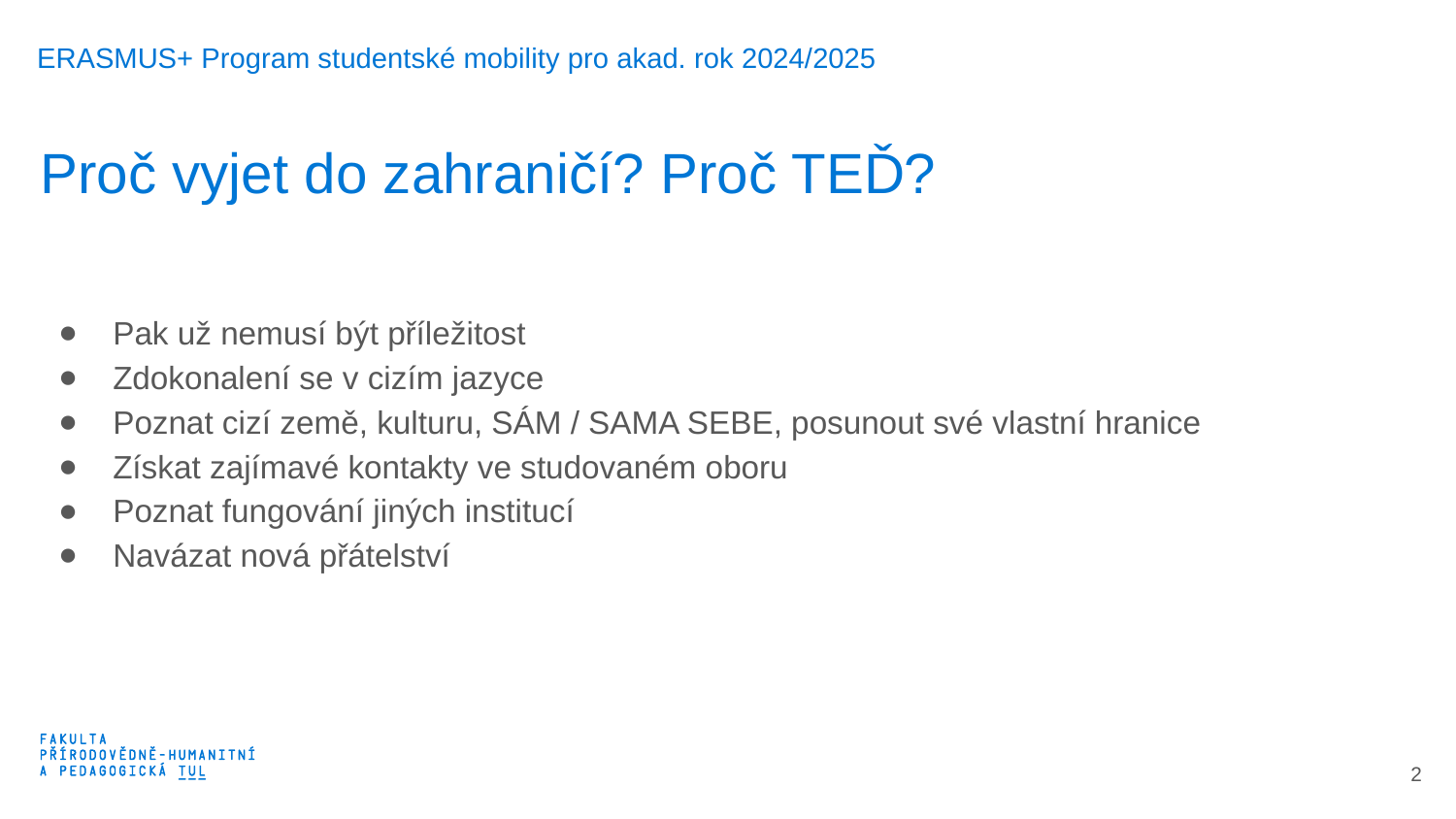

ERASMUS+ Program studentské mobility pro akad. rok 2024/2025
Proč vyjet do zahraničí? Proč TEĎ?

Pak už nemusí být příležitost
Zdokonalení se v cizím jazyce
Poznat cizí země, kulturu, SÁM / SAMA SEBE, posunout své vlastní hranice
Získat zajímavé kontakty ve studovaném oboru
Poznat fungování jiných institucí
Navázat nová přátelství

2